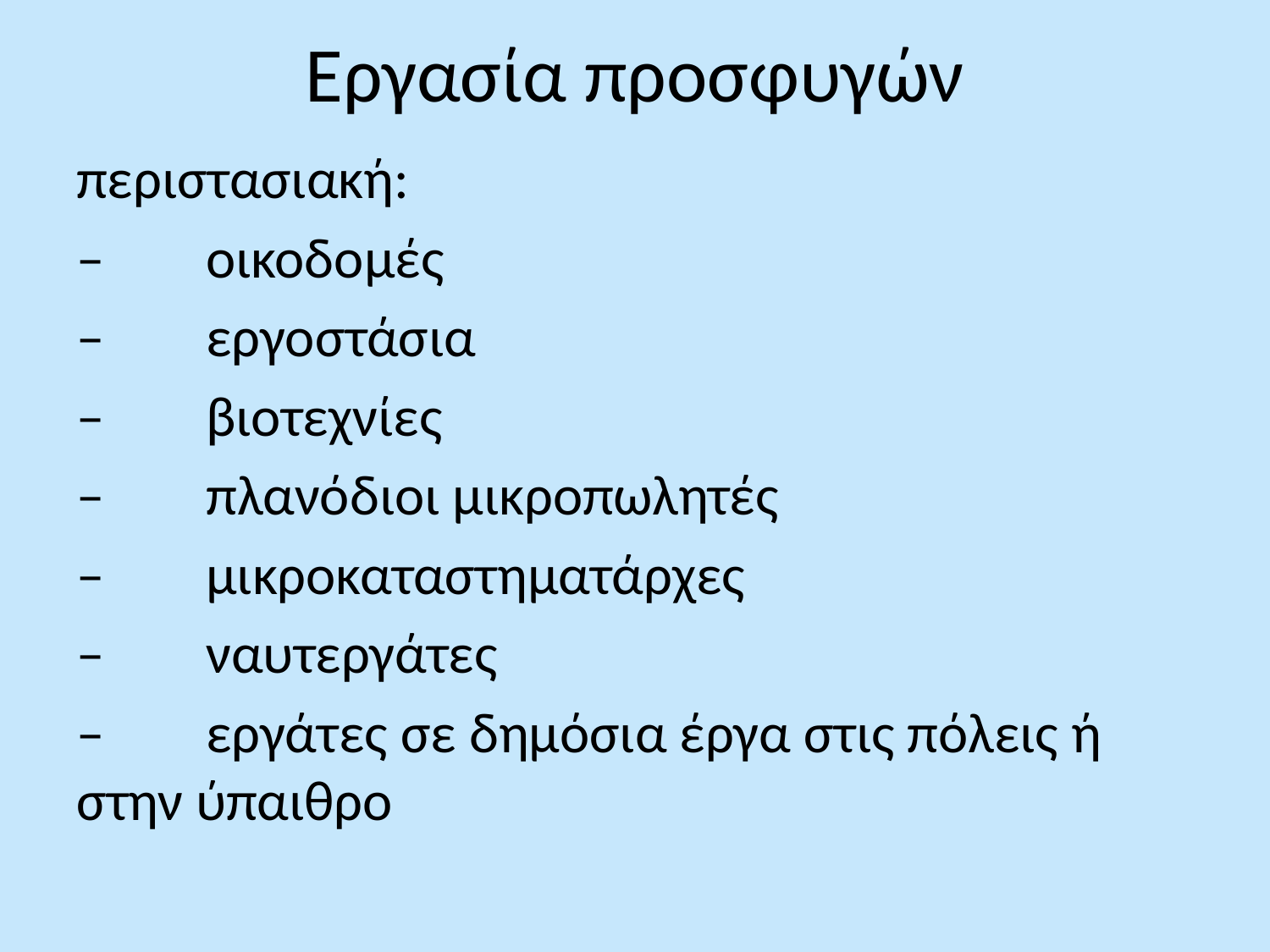

# Εργασία προσφυγών
περιστασιακή:
–        οικοδομές
–        εργοστάσια
–        βιοτεχνίες
–        πλανόδιοι μικροπωλητές
–        μικροκαταστηματάρχες
–        ναυτεργάτες
–        εργάτες σε δημόσια έργα στις πόλεις ή στην ύπαιθρο